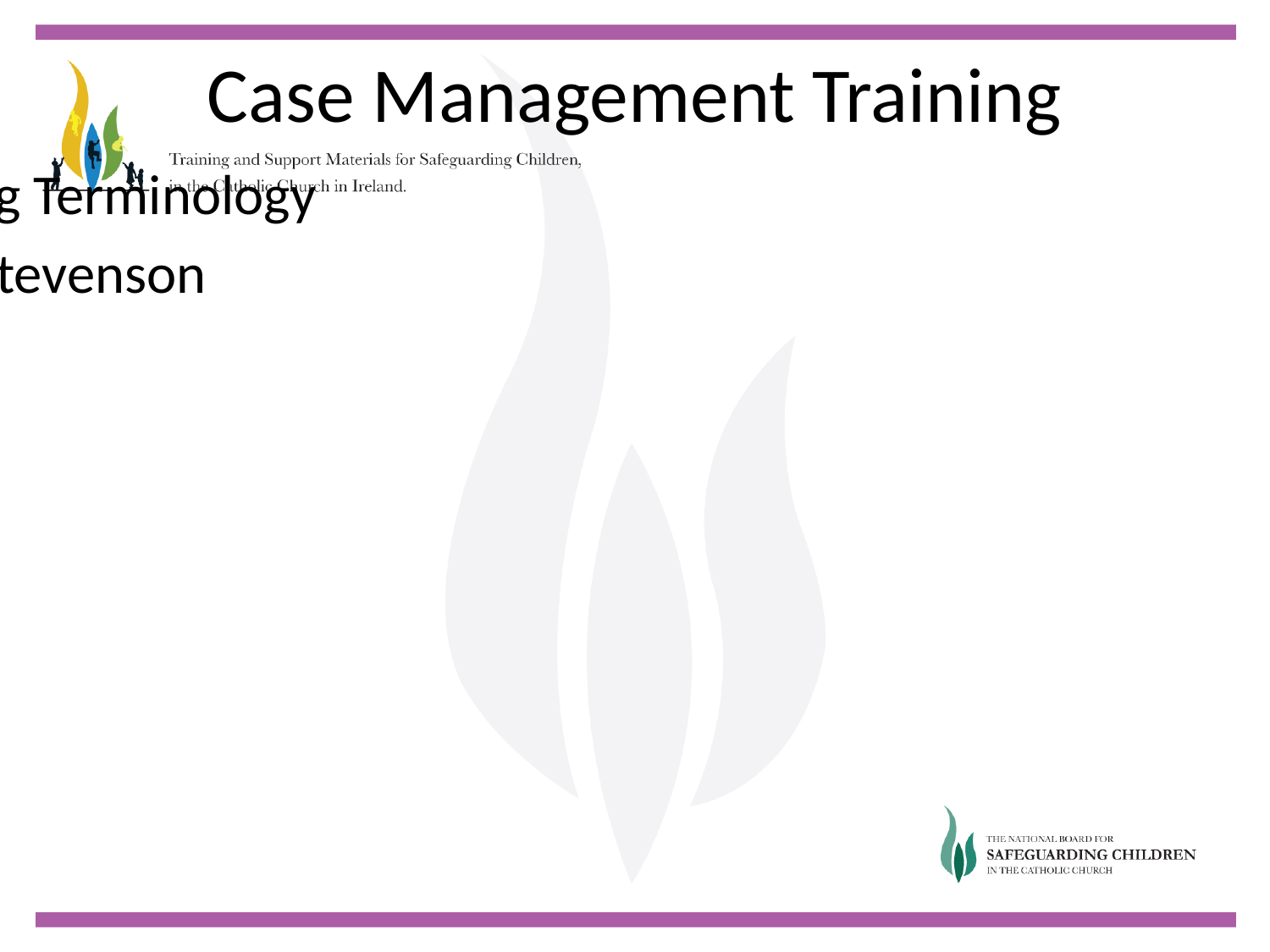

# Case Management Training

Understanding Terminology
Colette Stevenson